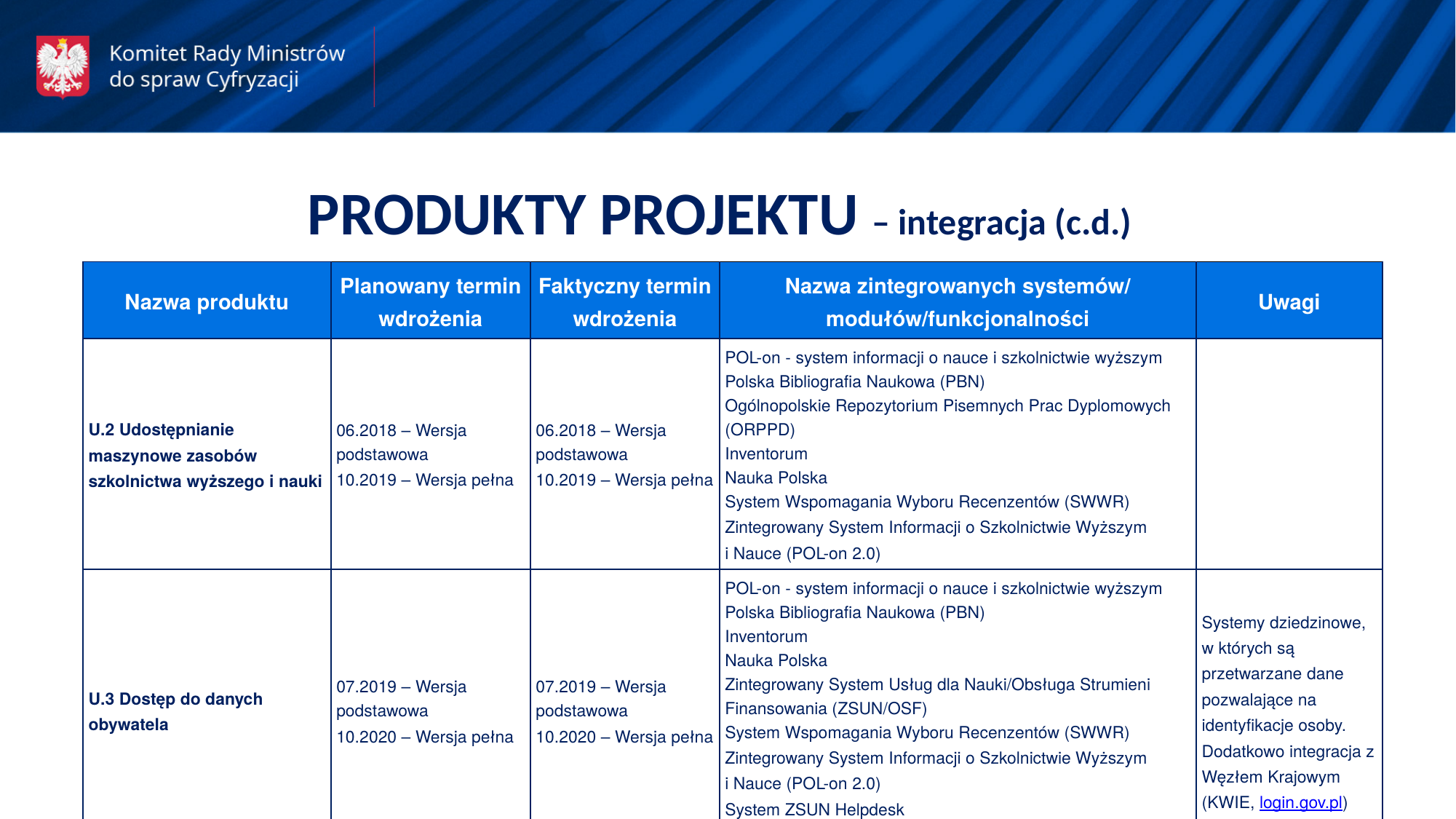

PRODUKTY PROJEKTU – integracja (c.d.)
| Nazwa produktu | Planowany termin wdrożenia | Faktyczny termin wdrożenia | Nazwa zintegrowanych systemów/ modułów/funkcjonalności | Uwagi |
| --- | --- | --- | --- | --- |
| U.2 Udostępnianie maszynowe zasobów szkolnictwa wyższego i nauki | 06.2018 – Wersja podstawowa 10.2019 – Wersja pełna | 06.2018 – Wersja podstawowa 10.2019 – Wersja pełna | POL-on - system informacji o nauce i szkolnictwie wyższym Polska Bibliografia Naukowa (PBN) Ogólnopolskie Repozytorium Pisemnych Prac Dyplomowych (ORPPD) Inventorum Nauka Polska System Wspomagania Wyboru Recenzentów (SWWR) Zintegrowany System Informacji o Szkolnictwie Wyższym i Nauce (POL-on 2.0) |  |
| U.3 Dostęp do danych obywatela | 07.2019 – Wersja podstawowa 10.2020 – Wersja pełna | 07.2019 – Wersja podstawowa 10.2020 – Wersja pełna | POL-on - system informacji o nauce i szkolnictwie wyższym Polska Bibliografia Naukowa (PBN) Inventorum Nauka Polska Zintegrowany System Usług dla Nauki/Obsługa Strumieni Finansowania (ZSUN/OSF) System Wspomagania Wyboru Recenzentów (SWWR) Zintegrowany System Informacji o Szkolnictwie Wyższym i Nauce (POL-on 2.0) System ZSUN Helpdesk T.2 Moduł centralnego logowania | Systemy dziedzinowe, w których są przetwarzane dane pozwalające na identyfikacje osoby. Dodatkowo integracja z Węzłem Krajowym (KWIE, login.gov.pl) |